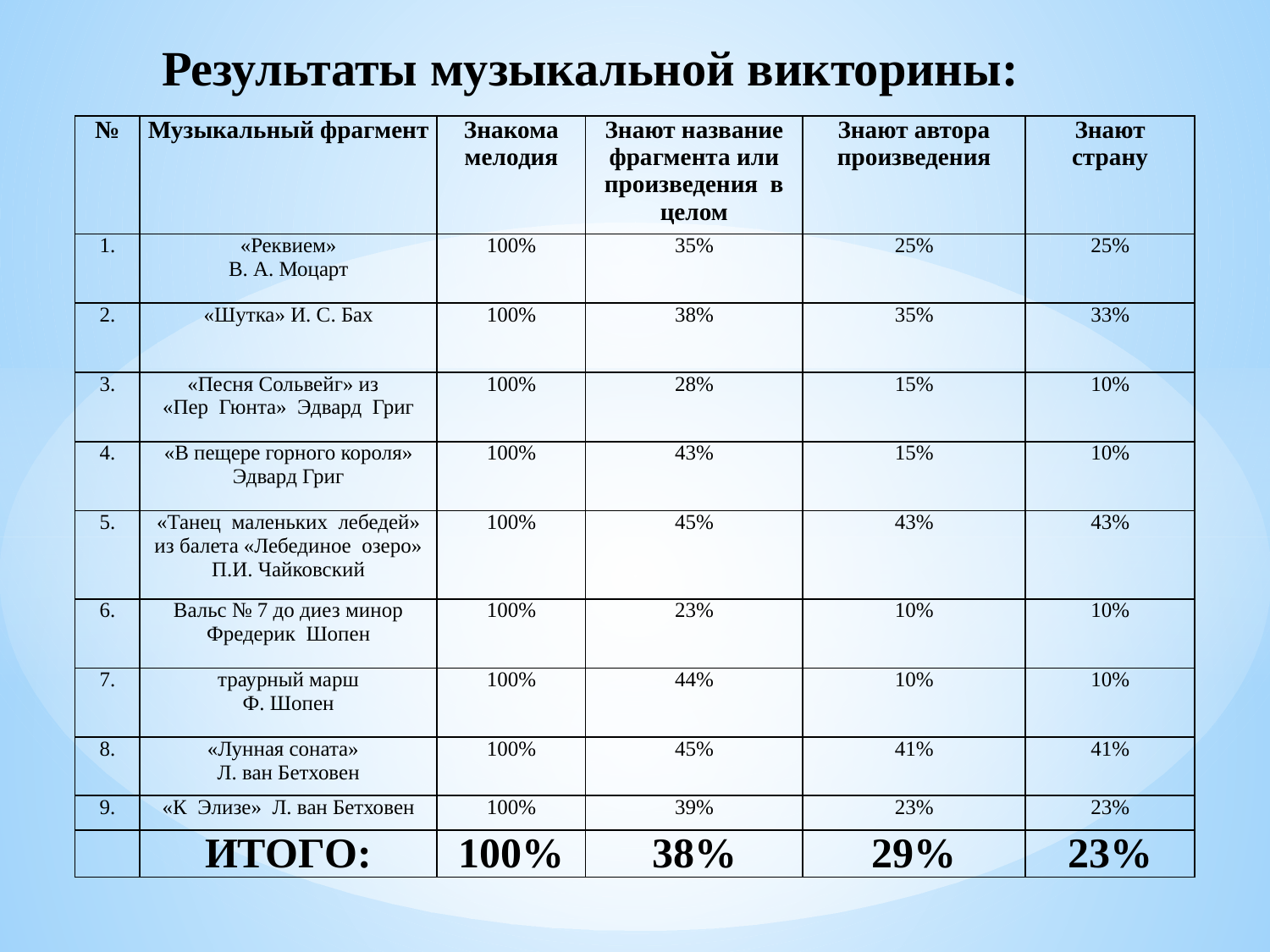

# Результаты музыкальной викторины:
| № | Музыкальный фрагмент | Знакома мелодия | Знают название фрагмента или произведения в целом | Знают автора произведения | Знают страну |
| --- | --- | --- | --- | --- | --- |
| 1. | «Реквием» В. А. Моцарт | 100% | 35% | 25% | 25% |
| 2. | «Шутка» И. С. Бах | 100% | 38% | 35% | 33% |
| 3. | «Песня Сольвейг» из «Пер Гюнта» Эдвард Григ | 100% | 28% | 15% | 10% |
| 4. | «В пещере горного короля» Эдвард Григ | 100% | 43% | 15% | 10% |
| 5. | «Танец маленьких лебедей» из балета «Лебединое озеро» П.И. Чайковский | 100% | 45% | 43% | 43% |
| 6. | Вальс № 7 до диез минор Фредерик Шопен | 100% | 23% | 10% | 10% |
| 7. | траурный марш Ф. Шопен | 100% | 44% | 10% | 10% |
| 8. | «Лунная соната» Л. ван Бетховен | 100% | 45% | 41% | 41% |
| 9. | «К Элизе» Л. ван Бетховен | 100% | 39% | 23% | 23% |
|  | ИТОГО: | 100% | 38% | 29% | 23% |